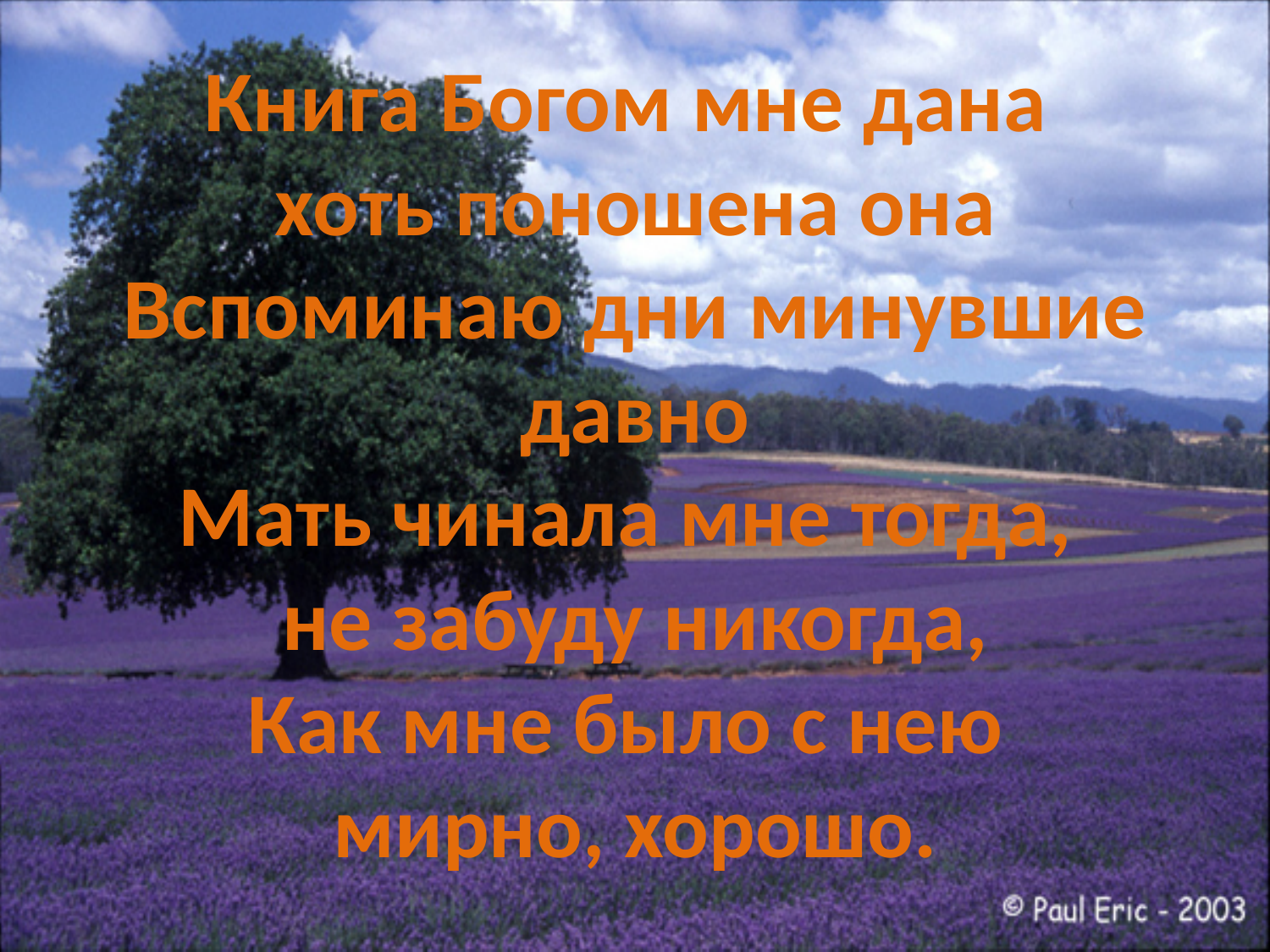

# Книга Богом мне дана хоть поношена она Вспоминаю дни минувшие давно Мать чинала мне тогда, не забуду никогда, Как мне было с нею мирно, хорошо.